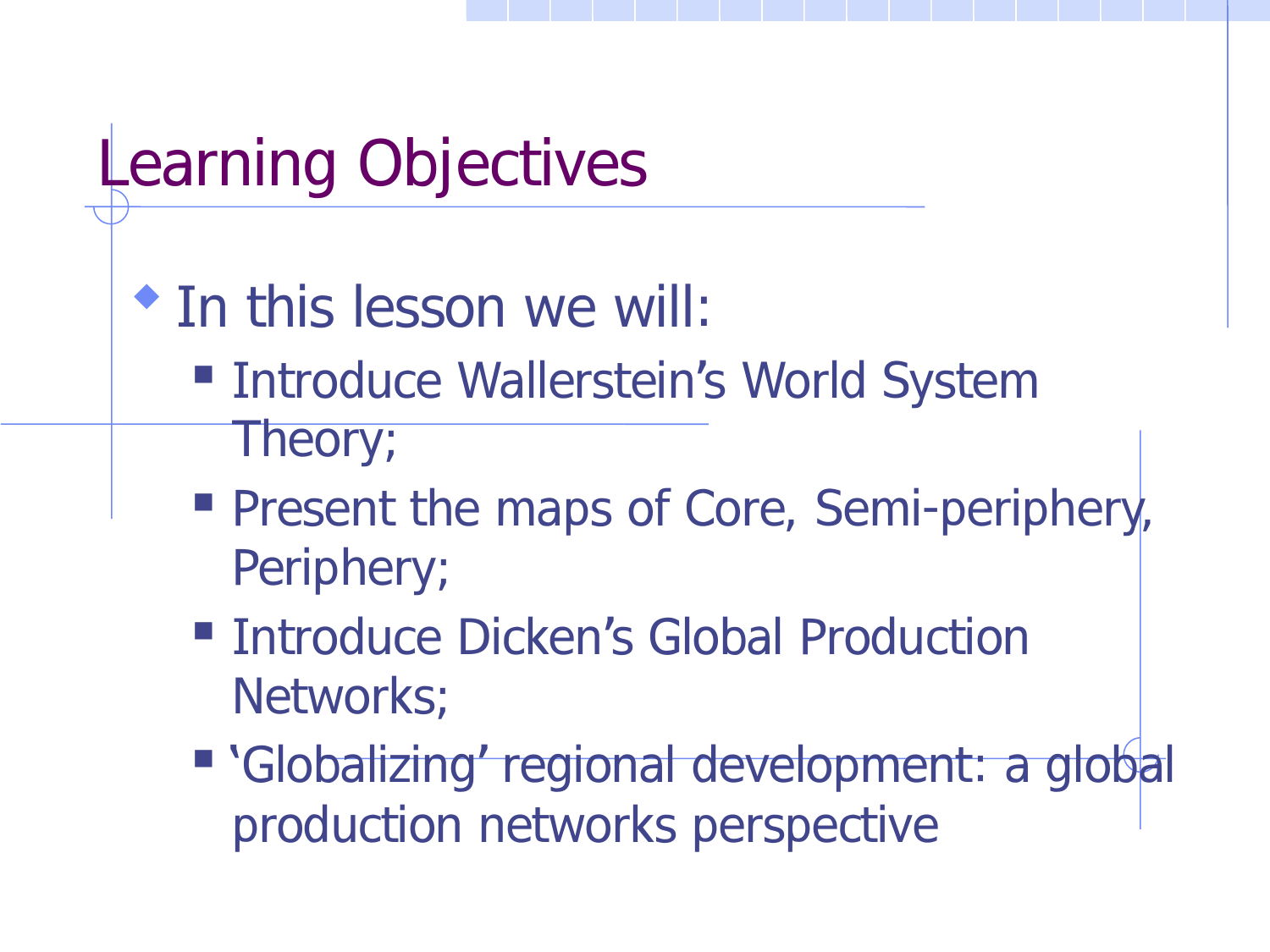

Learning Objectives
In this lesson we will:
Introduce Wallerstein’s World System Theory;
Present the maps of Core, Semi-periphery, Periphery;
Introduce Dicken’s Global Production Networks;
‘Globalizing’ regional development: a global production networks perspective